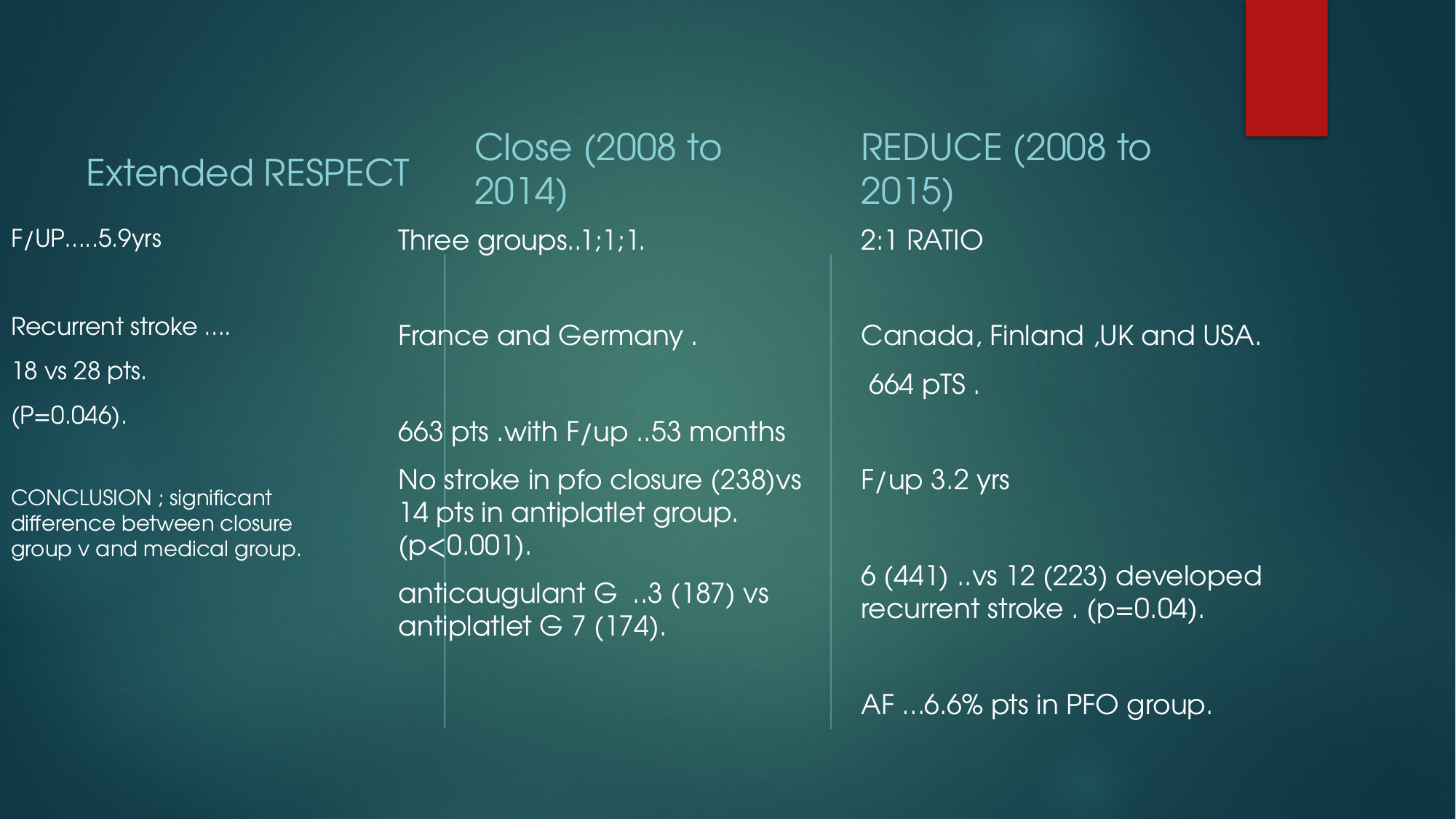

#
Close (2008 to 2014)
REDUCE (2008 to 2015)
Extended RESPECT
F/UP…..5.9yrs

Recurrent stroke ….
18 vs 28 pts.
(P=0.046).

CONCLUSION ; significant difference between closure group v and medical group.

Three groups..1;1;1.

France and Germany .

663 pts .with F/up ..53 months
No stroke in pfo closure (238)vs 14 pts in antiplatlet group. (p<0.001).
anticaugulant G  ..3 (187) vs  antiplatlet G 7 (174).

2:1 RATIO

Canada, Finland ,UK and USA.
 664 pTS .

F/up 3.2 yrs

6 (441) ..vs 12 (223) developed recurrent stroke . (p=0.04).

AF …6.6% pts in PFO group.